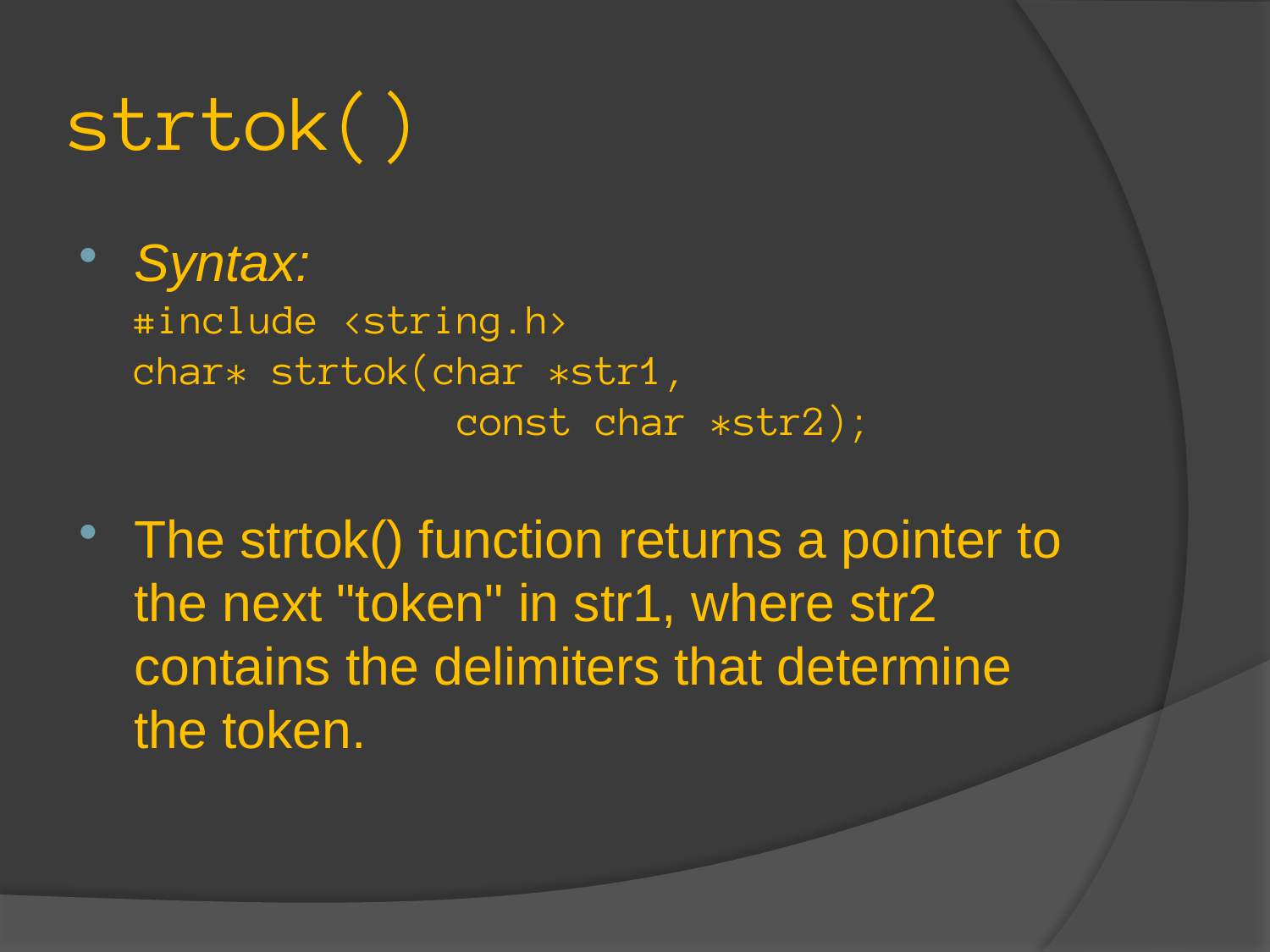

# strtok()
Syntax:
#include <string.h>
char* strtok(char *str1,
		   const char *str2);
The strtok() function returns a pointer to the next "token" in str1, where str2 contains the delimiters that determine the token.